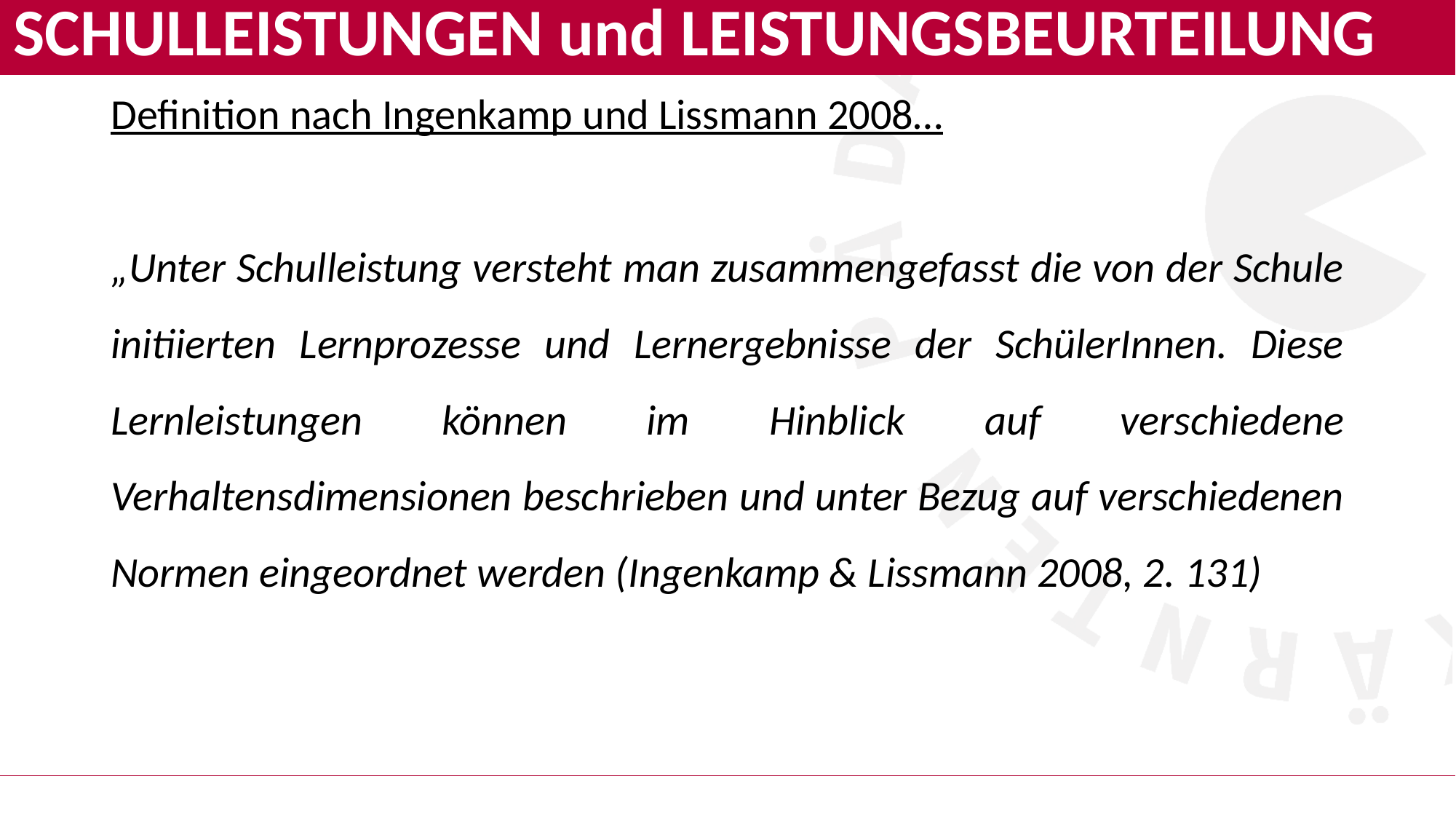

# SCHULLEISTUNGEN und LEISTUNGSBEURTEILUNG
Definition nach Ingenkamp und Lissmann 2008…

„Unter Schulleistung versteht man zusammengefasst die von der Schule initiierten Lernprozesse und Lernergebnisse der SchülerInnen. Diese Lernleistungen können im Hinblick auf verschiedene Verhaltensdimensionen beschrieben und unter Bezug auf verschiedenen Normen eingeordnet werden (Ingenkamp & Lissmann 2008, 2. 131)